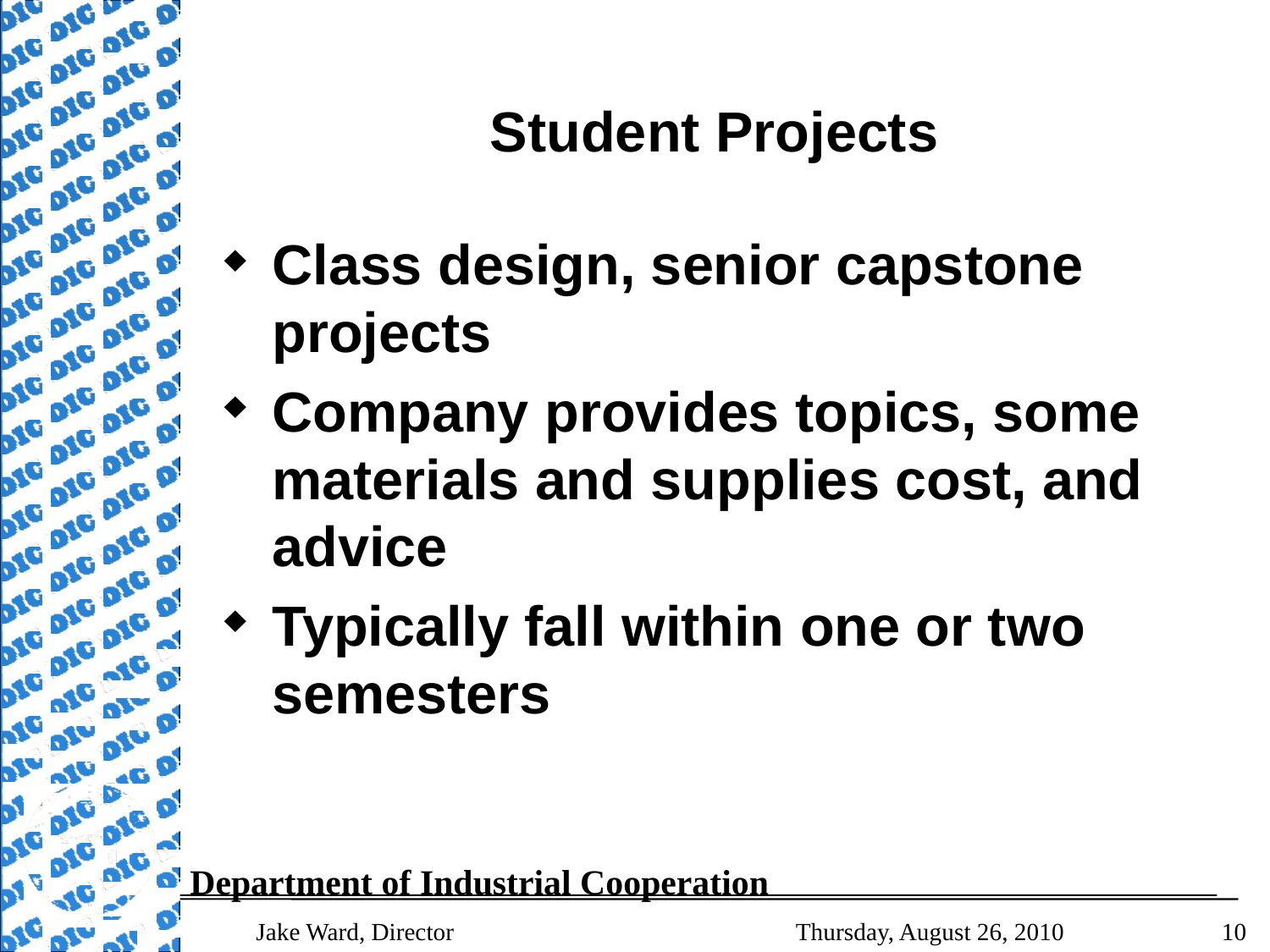

# Student Projects
Class design, senior capstone projects
Company provides topics, some materials and supplies cost, and advice
Typically fall within one or two semesters
Jake Ward, Director
Thursday, August 26, 2010
10